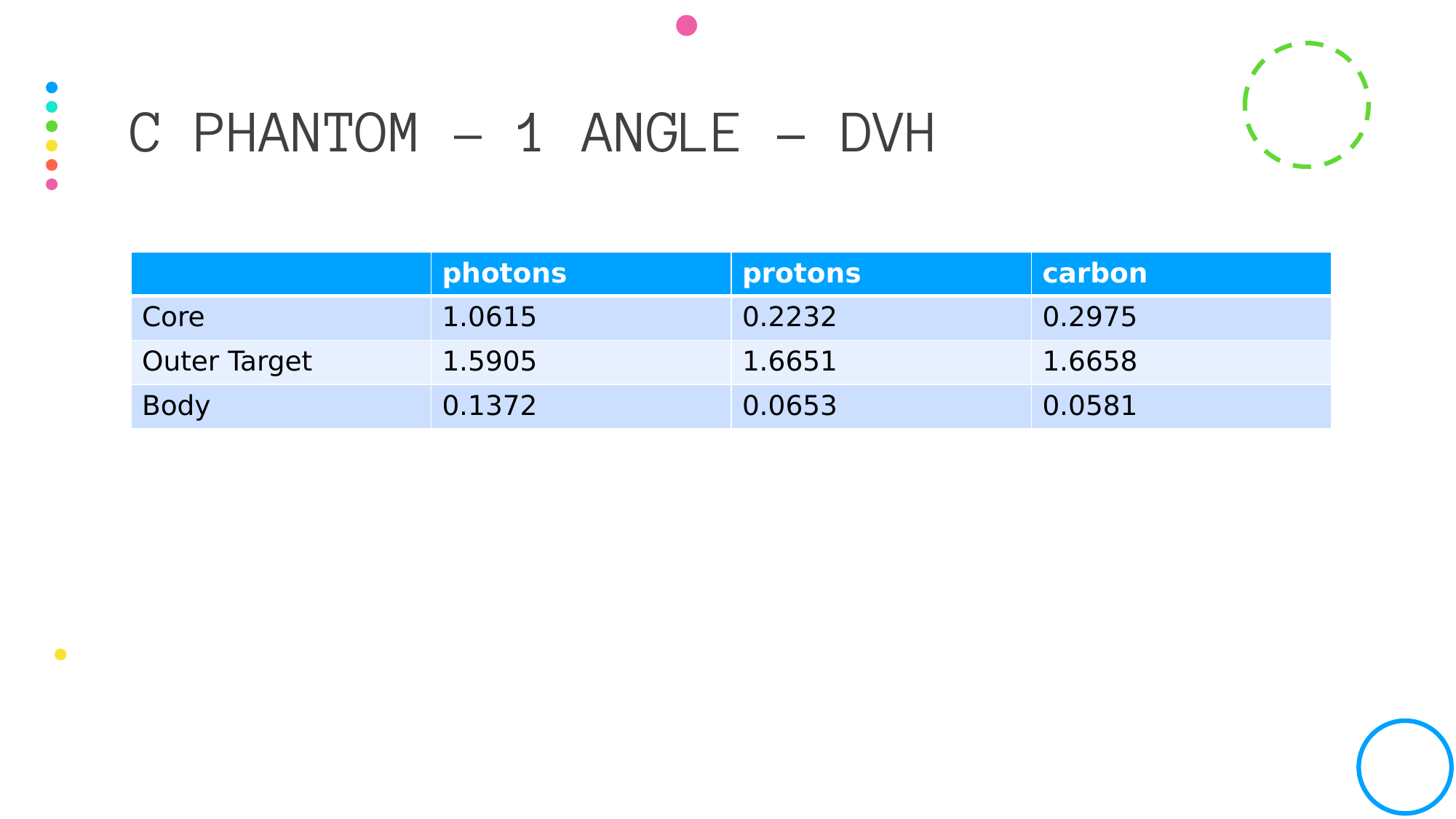

# C phantom – 1 angle - DVH
|  | photons | protons | carbon |
| --- | --- | --- | --- |
| Core | 1.0615 | 0.2232 | 0.2975 |
| Outer Target | 1.5905 | 1.6651 | 1.6658 |
| Body | 0.1372 | 0.0653 | 0.0581 |